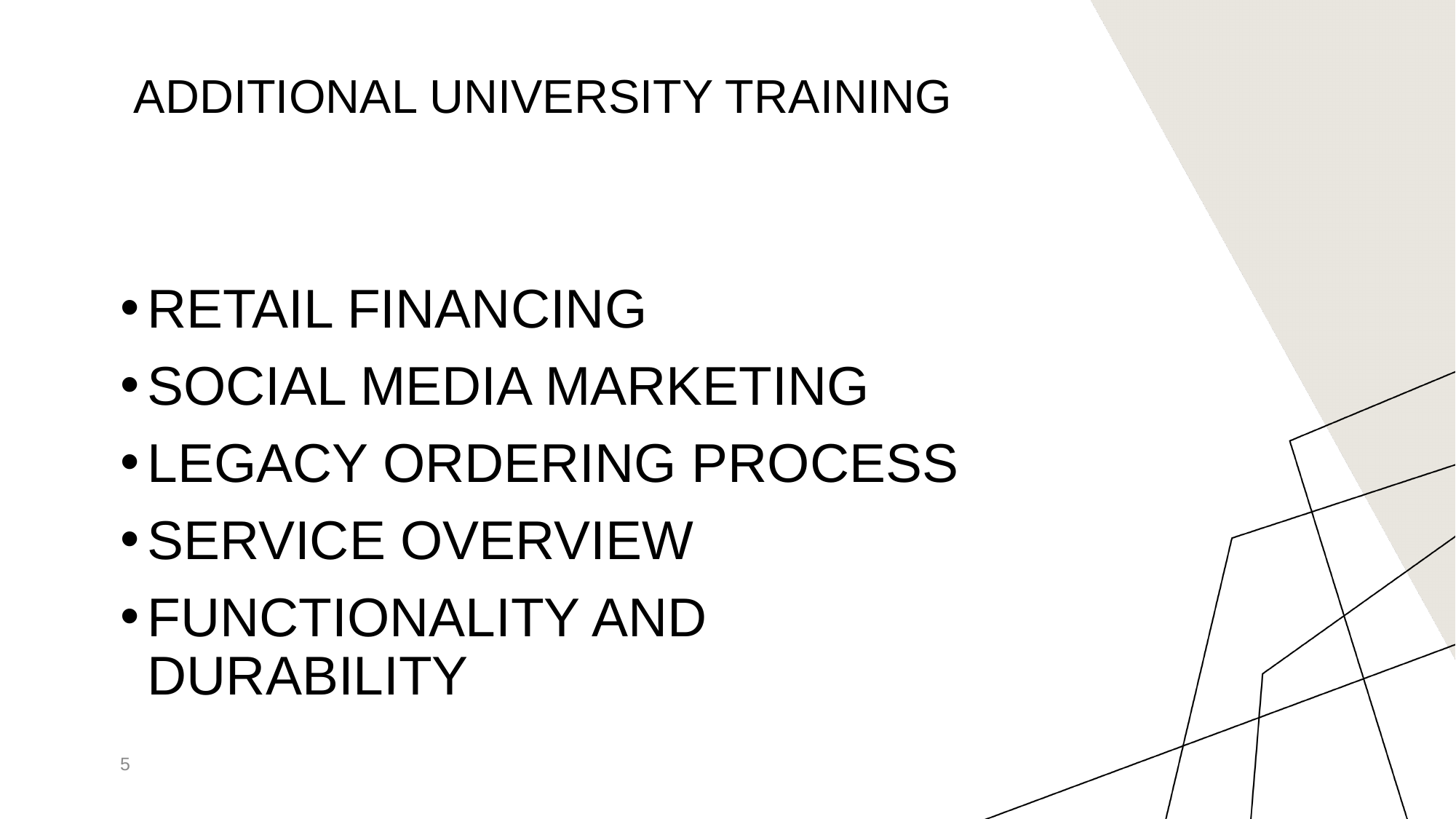

# Additional university training

RETAIL FINANCING
SOCIAL MEDIA MARKETING
LEGACY ORDERING PROCESS
SERVICE OVERVIEW
FUNCTIONALITY AND DURABILITY

5